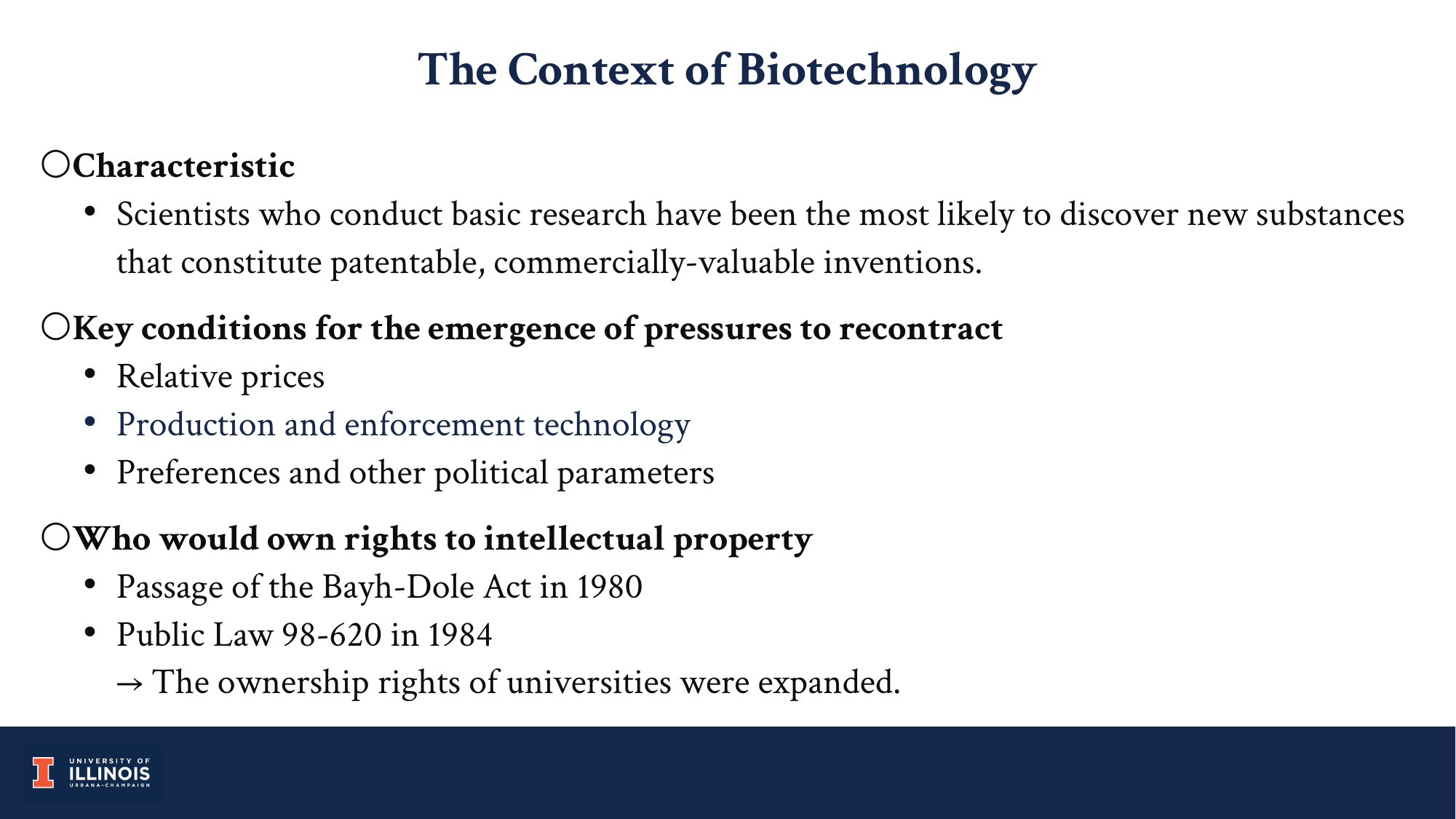

The Context of Biotechnology
Characteristic
Scientists who conduct basic research have been the most likely to discover new substances that constitute patentable, commercially-valuable inventions.
Key conditions for the emergence of pressures to recontract
Relative prices
Production and enforcement technology
Preferences and other political parameters
Who would own rights to intellectual property
Passage of the Bayh-Dole Act in 1980
Public Law 98-620 in 1984
    → The ownership rights of universities were expanded.